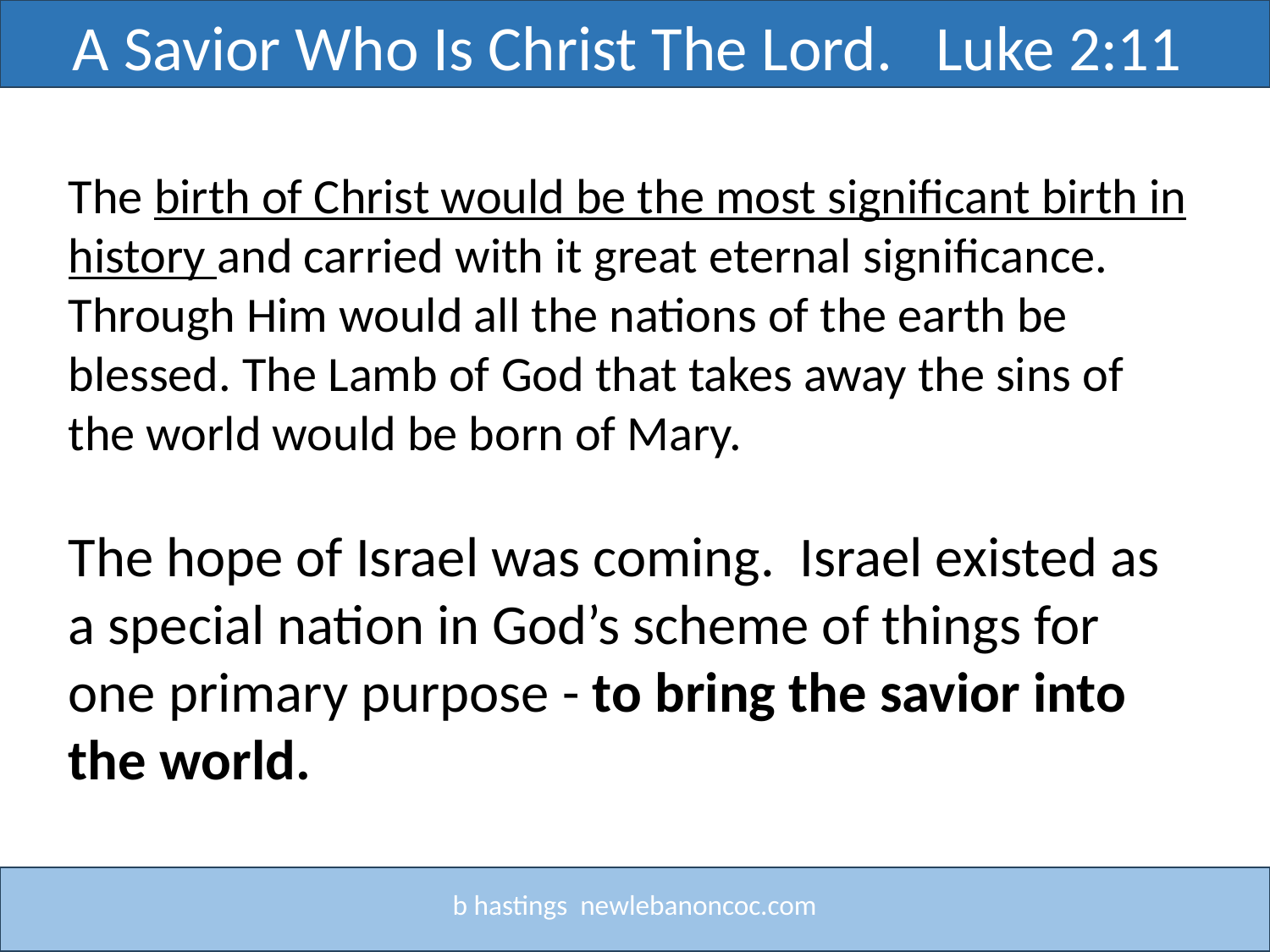

A Savior Who Is Christ The Lord.   Luke 2:11
Title

The birth of Christ would be the most significant birth in history and carried with it great eternal significance.  Through Him would all the nations of the earth be blessed. The Lamb of God that takes away the sins of the world would be born of Mary.

The hope of Israel was coming.  Israel existed as a special nation in God’s scheme of things for one primary purpose - to bring the savior into the world.

b hastings  newlebanoncoc.com